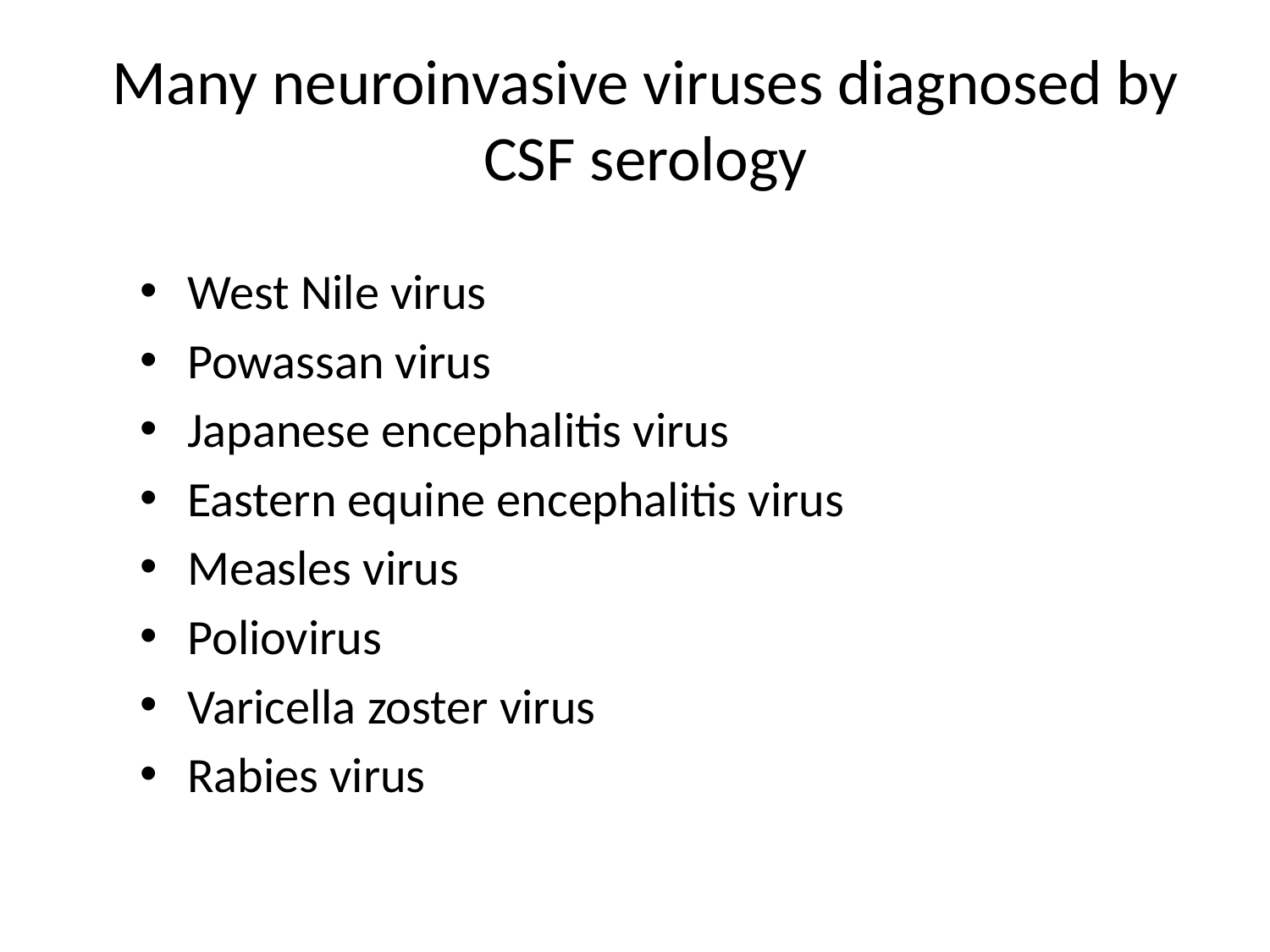

# Many neuroinvasive viruses diagnosed by CSF serology
West Nile virus
Powassan virus
Japanese encephalitis virus
Eastern equine encephalitis virus
Measles virus
Poliovirus
Varicella zoster virus
Rabies virus